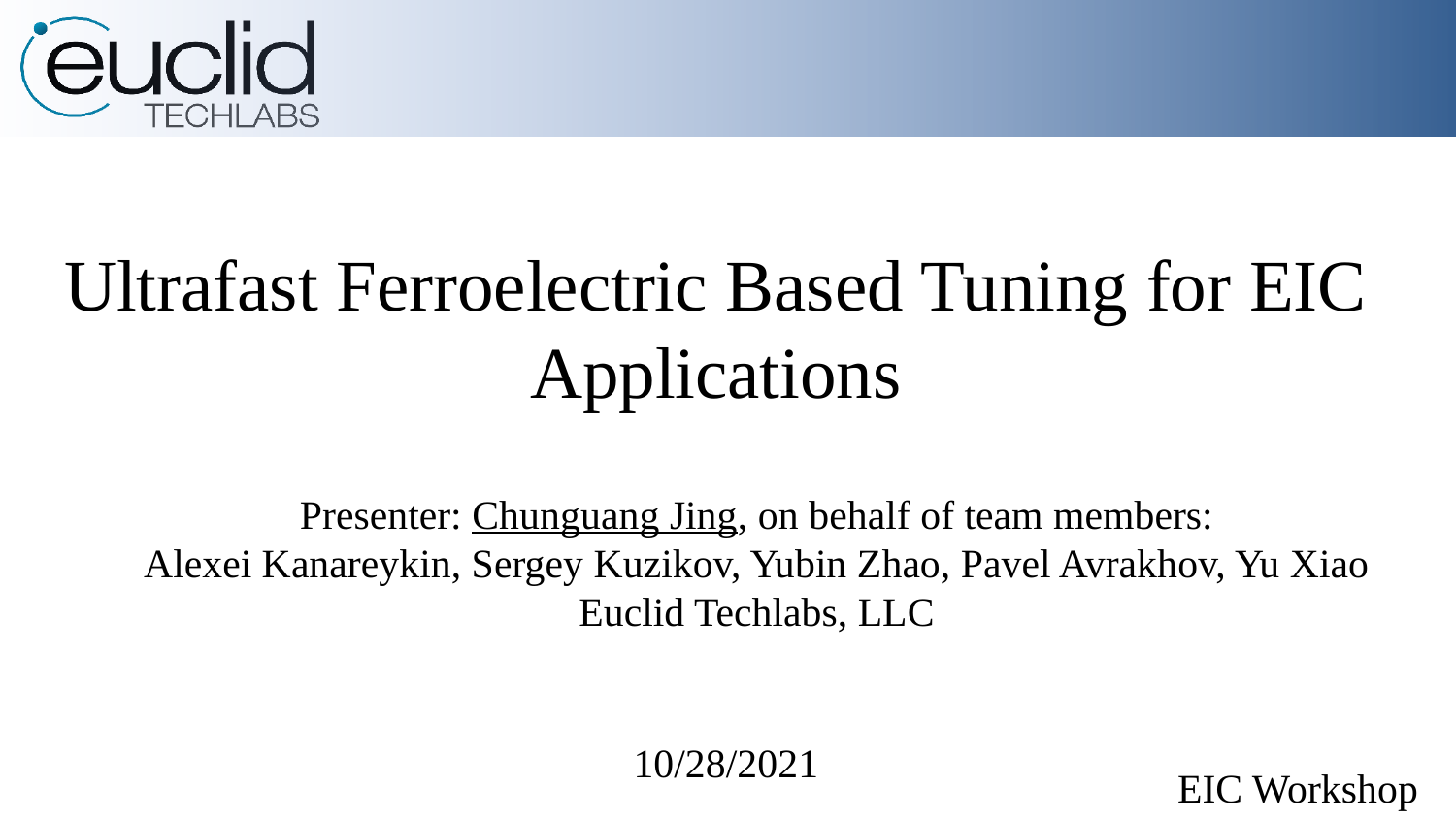

# Ultrafast Ferroelectric Based Tuning for EIC Applications
Presenter: Chunguang Jing, on behalf of team members:
Alexei Kanareykin, Sergey Kuzikov, Yubin Zhao, Pavel Avrakhov, Yu Xiao
Euclid Techlabs, LLC
10/28/2021
EIC Workshop